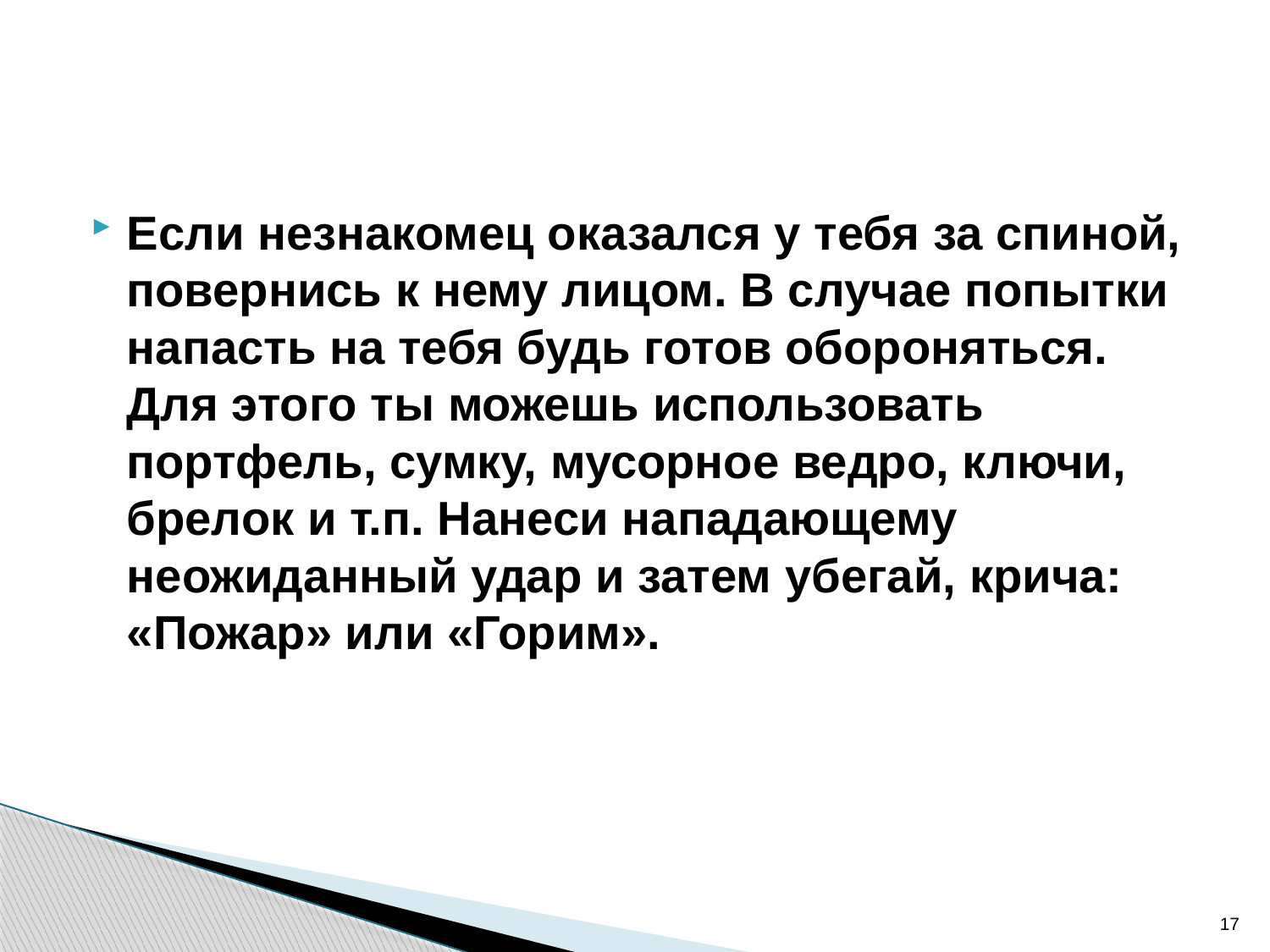

#
Если незнакомец оказался у тебя за спиной, повернись к нему лицом. В случае попытки напасть на тебя будь готов обороняться. Для этого ты можешь использовать портфель, сумку, мусорное ведро, ключи, брелок и т.п. Нанеси нападающему неожиданный удар и затем убегай, крича: «Пожар» или «Горим».

17